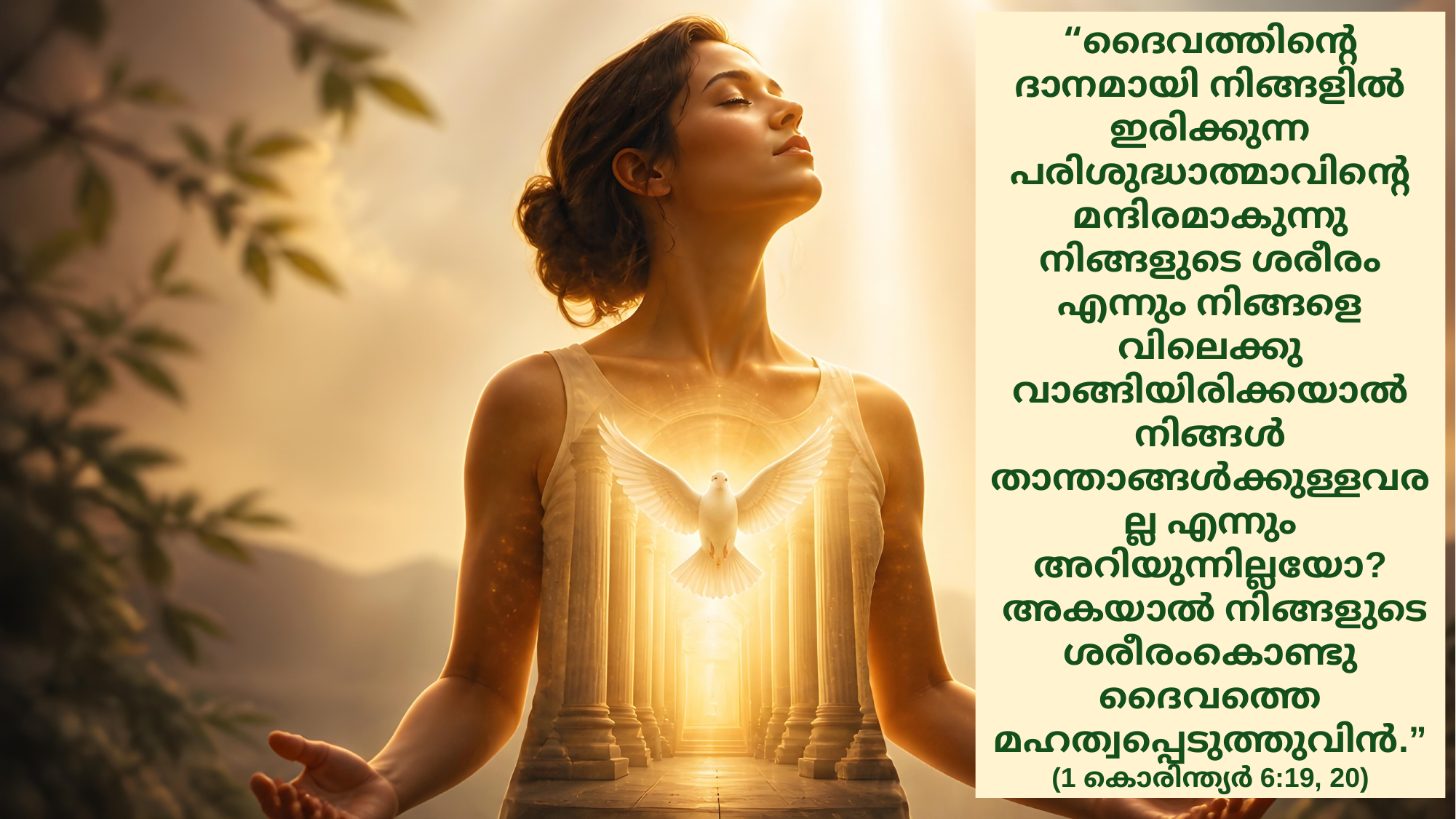

“ദൈവത്തിന്റെ ദാനമായി നിങ്ങളിൽ ഇരിക്കുന്ന പരിശുദ്ധാത്മാവിന്റെ മന്ദിരമാകുന്നു നിങ്ങളുടെ ശരീരം എന്നും നിങ്ങളെ വിലെക്കു വാങ്ങിയിരിക്കയാൽ നിങ്ങൾ താന്താങ്ങൾക്കുള്ളവരല്ല എന്നും അറിയുന്നില്ലയോ?
 അകയാൽ നിങ്ങളുടെ ശരീരംകൊണ്ടു ദൈവത്തെ മഹത്വപ്പെടുത്തുവിൻ.”
(1 കൊരിന്ത്യർ 6:19, 20)